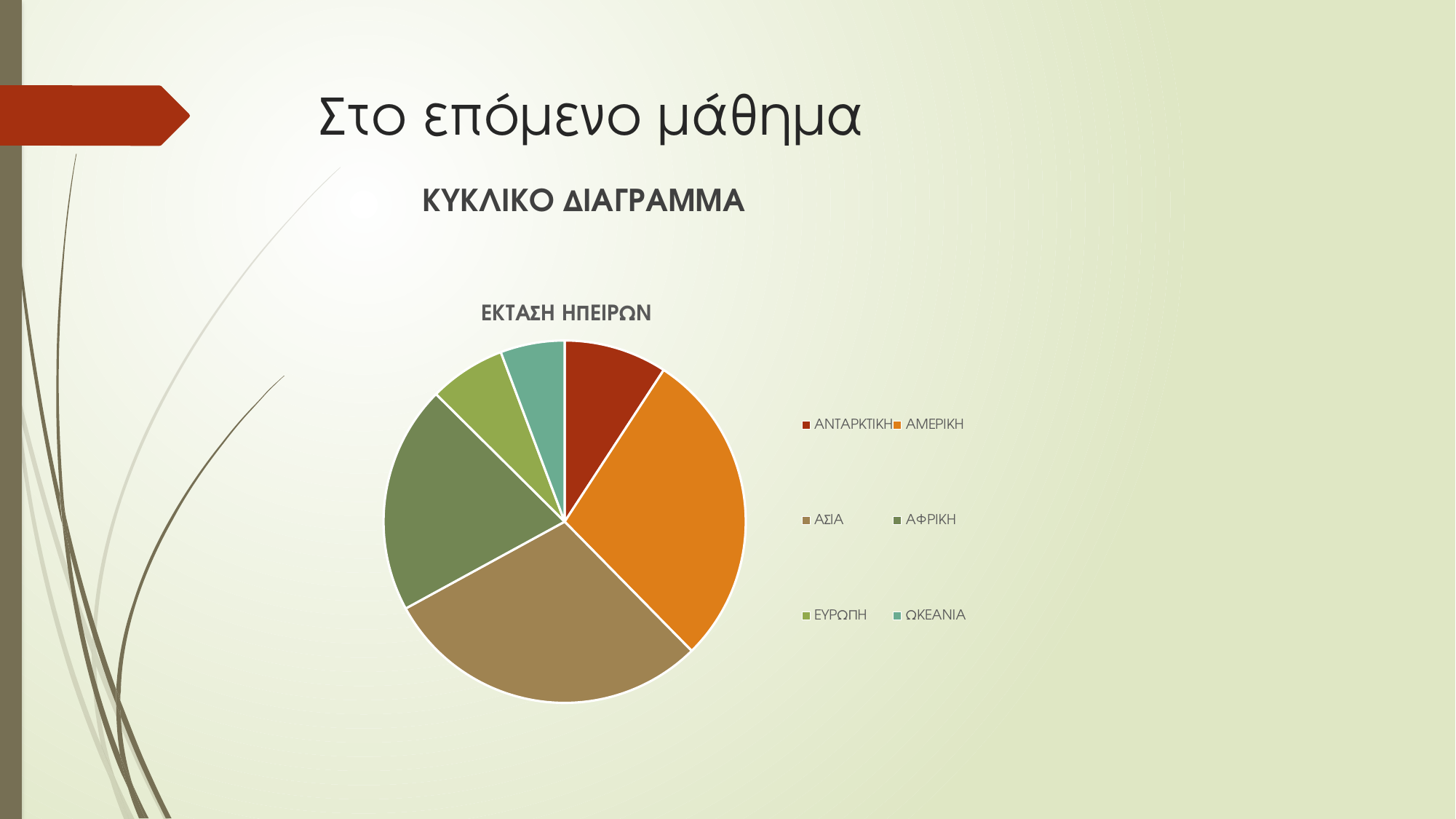

# Στο επόμενο μάθημα
            ΚΥΚΛΙΚΟ ΔΙΑΓΡΑΜΜΑ

### Chart: ΕΚΤΑΣΗ ΗΠΕΙΡΩΝ

| Category |  |
|---|---|
| ΑΝΤΑΡΚΤΙΚΗ | 5300.0 |
| ΑΜΕΡΙΚΗ | 16350.0 |
| ΑΣΙΑ | 16920.0 |
| ΑΦΡΙΚΗ | 11730.0 |
| ΕΥΡΩΠΗ | 3930.0 |
| ΩΚΕΑΝΙΑ | 3300.0 |